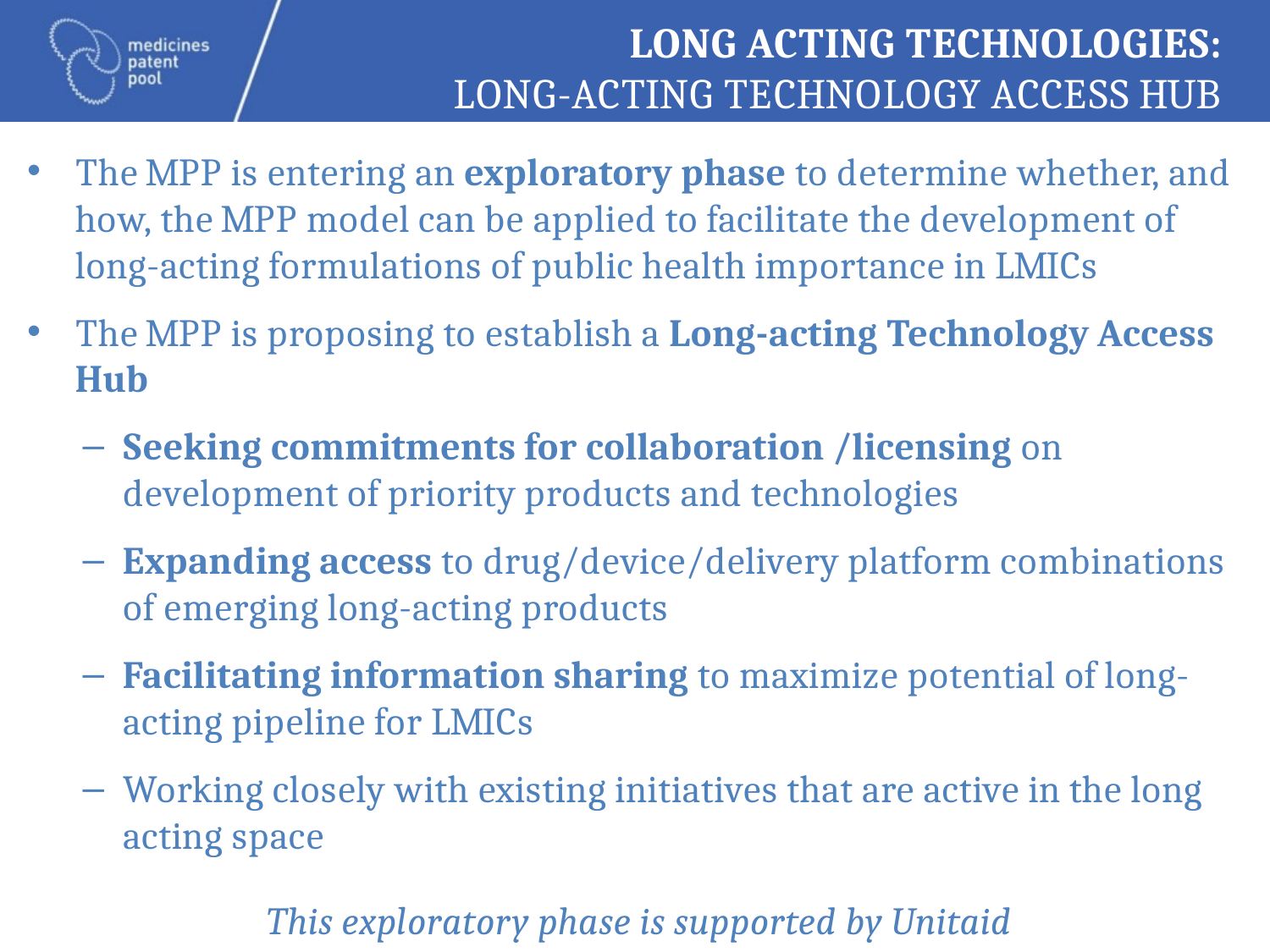

# Long acting technologies: Long-acting Technology Access Hub
The MPP is entering an exploratory phase to determine whether, and how, the MPP model can be applied to facilitate the development of long-acting formulations of public health importance in LMICs
The MPP is proposing to establish a Long-acting Technology Access Hub
Seeking commitments for collaboration /licensing on development of priority products and technologies
Expanding access to drug/device/delivery platform combinations of emerging long-acting products
Facilitating information sharing to maximize potential of long-acting pipeline for LMICs
Working closely with existing initiatives that are active in the long acting space
This exploratory phase is supported by Unitaid